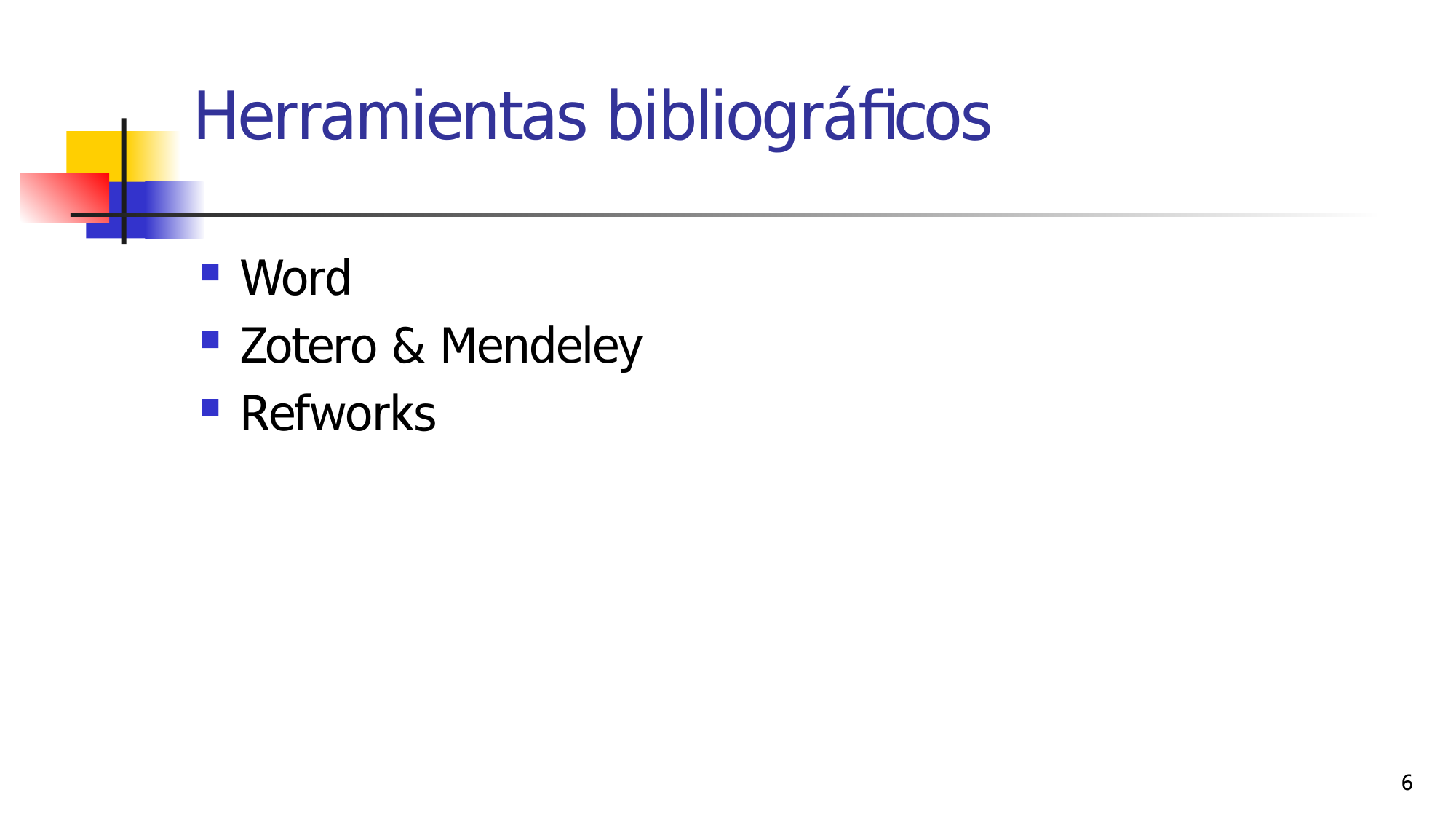

# Herramientas bibliográficos
Word
Zotero & Mendeley
Refworks

6